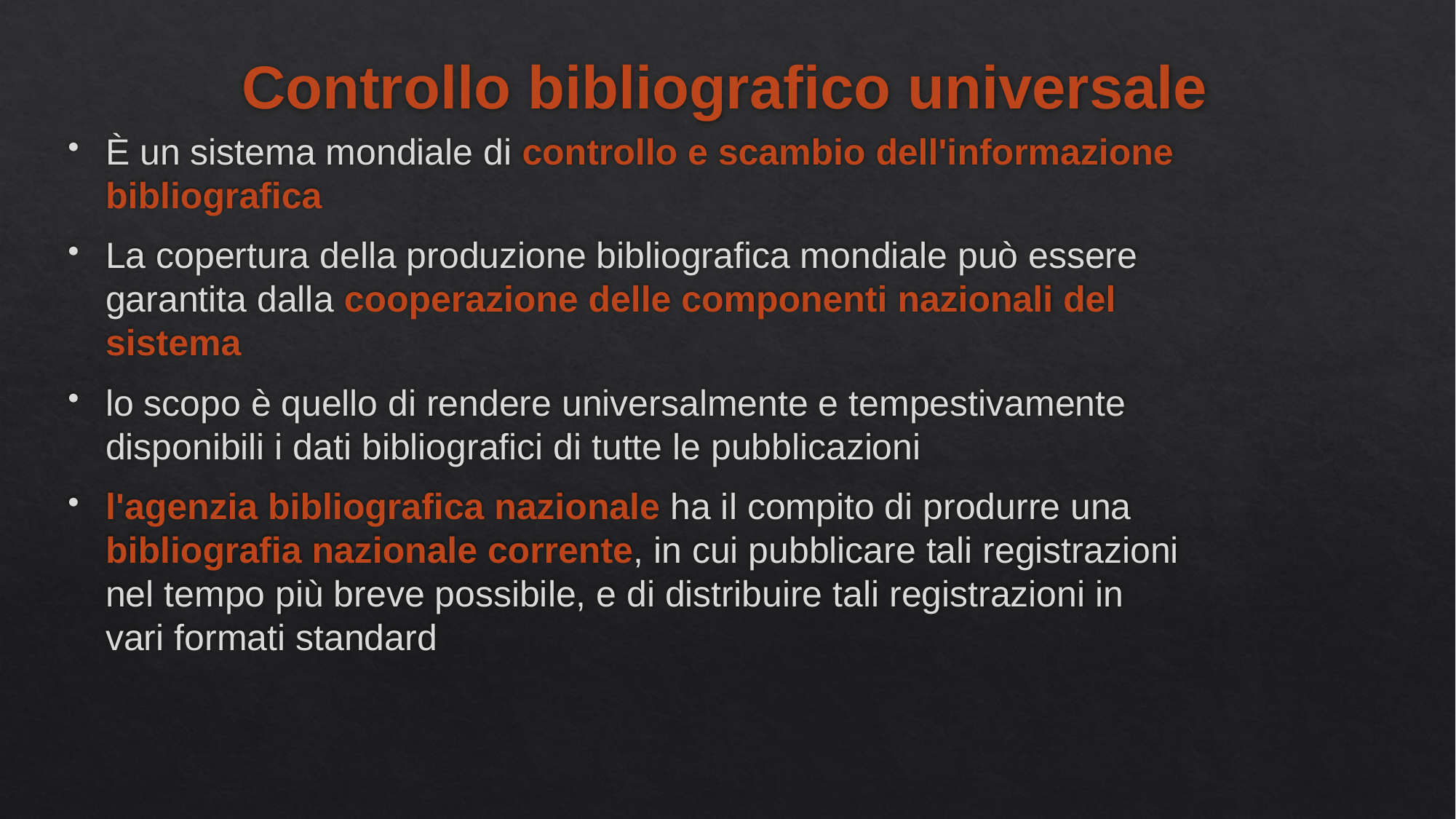

# Controllo bibliografico universale
È un sistema mondiale di controllo e scambio dell'informazione bibliografica
La copertura della produzione bibliografica mondiale può essere garantita dalla cooperazione delle componenti nazionali del sistema
lo scopo è quello di rendere universalmente e tempestivamente disponibili i dati bibliografici di tutte le pubblicazioni
l'agenzia bibliografica nazionale ha il compito di produrre una bibliografia nazionale corrente, in cui pubblicare tali registrazioni nel tempo più breve possibile, e di distribuire tali registrazioni in vari formati standard